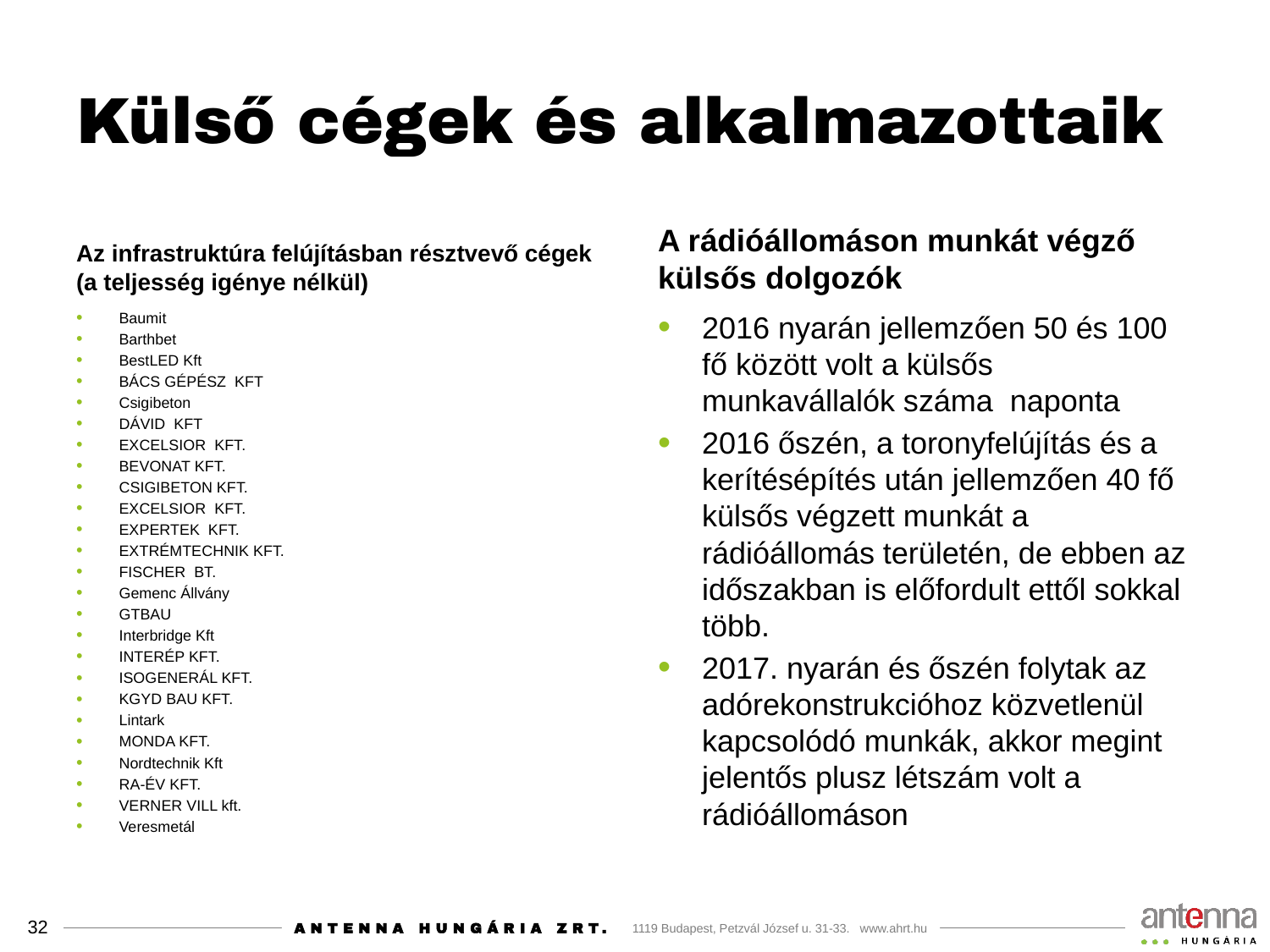

# Külső cégek és alkalmazottaik
Az infrastruktúra felújításban résztvevő cégek
(a teljesség igénye nélkül)
A rádióállomáson munkát végző külsős dolgozók
Baumit
Barthbet
BestLED Kft
BÁCS GÉPÉSZ  KFT
Csigibeton
DÁVID  KFT
EXCELSIOR  KFT.
BEVONAT KFT.
CSIGIBETON KFT.
EXCELSIOR  KFT.
EXPERTEK  KFT.
EXTRÉMTECHNIK KFT.
FISCHER  BT.
Gemenc Állvány
GTBAU
Interbridge Kft
INTERÉP KFT.
ISOGENERÁL KFT.
KGYD BAU KFT.
Lintark
MONDA KFT.
Nordtechnik Kft
RA-ÉV KFT.
VERNER VILL kft.
Veresmetál
2016 nyarán jellemzően 50 és 100 fő között volt a külsős munkavállalók száma  naponta
2016 őszén, a toronyfelújítás és a kerítésépítés után jellemzően 40 fő külsős végzett munkát a rádióállomás területén, de ebben az időszakban is előfordult ettől sokkal több.
2017. nyarán és őszén folytak az adórekonstrukcióhoz közvetlenül kapcsolódó munkák, akkor megint jelentős plusz létszám volt a rádióállomáson
32